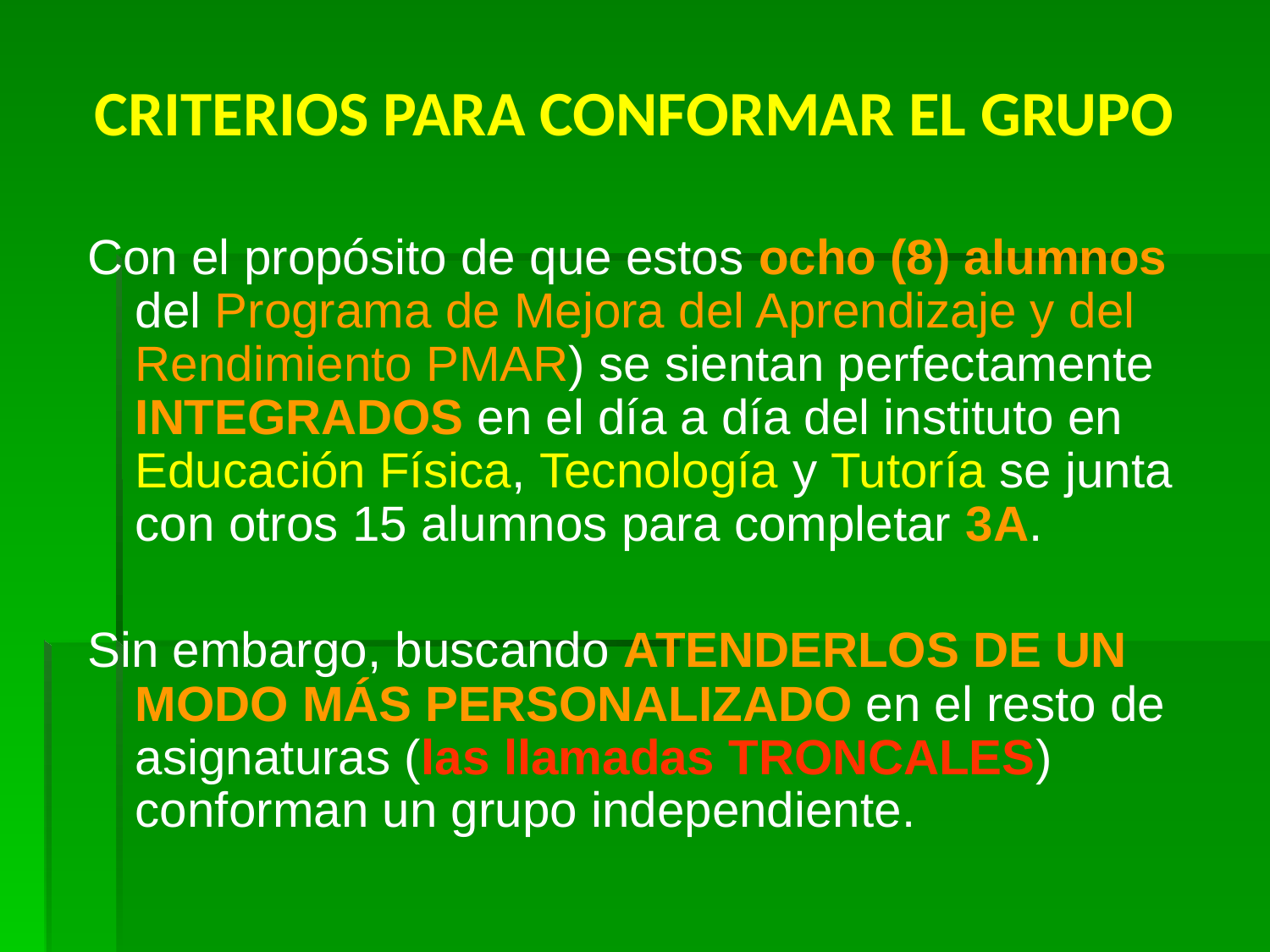

CRITERIOS PARA CONFORMAR EL GRUPO
Con el propósito de que estos ocho (8) alumnos del Programa de Mejora del Aprendizaje y del Rendimiento PMAR) se sientan perfectamente INTEGRADOS en el día a día del instituto en Educación Física, Tecnología y Tutoría se junta con otros 15 alumnos para completar 3A.

Sin embargo, buscando ATENDERLOS DE UN MODO MÁS PERSONALIZADO en el resto de asignaturas (las llamadas TRONCALES) conforman un grupo independiente.